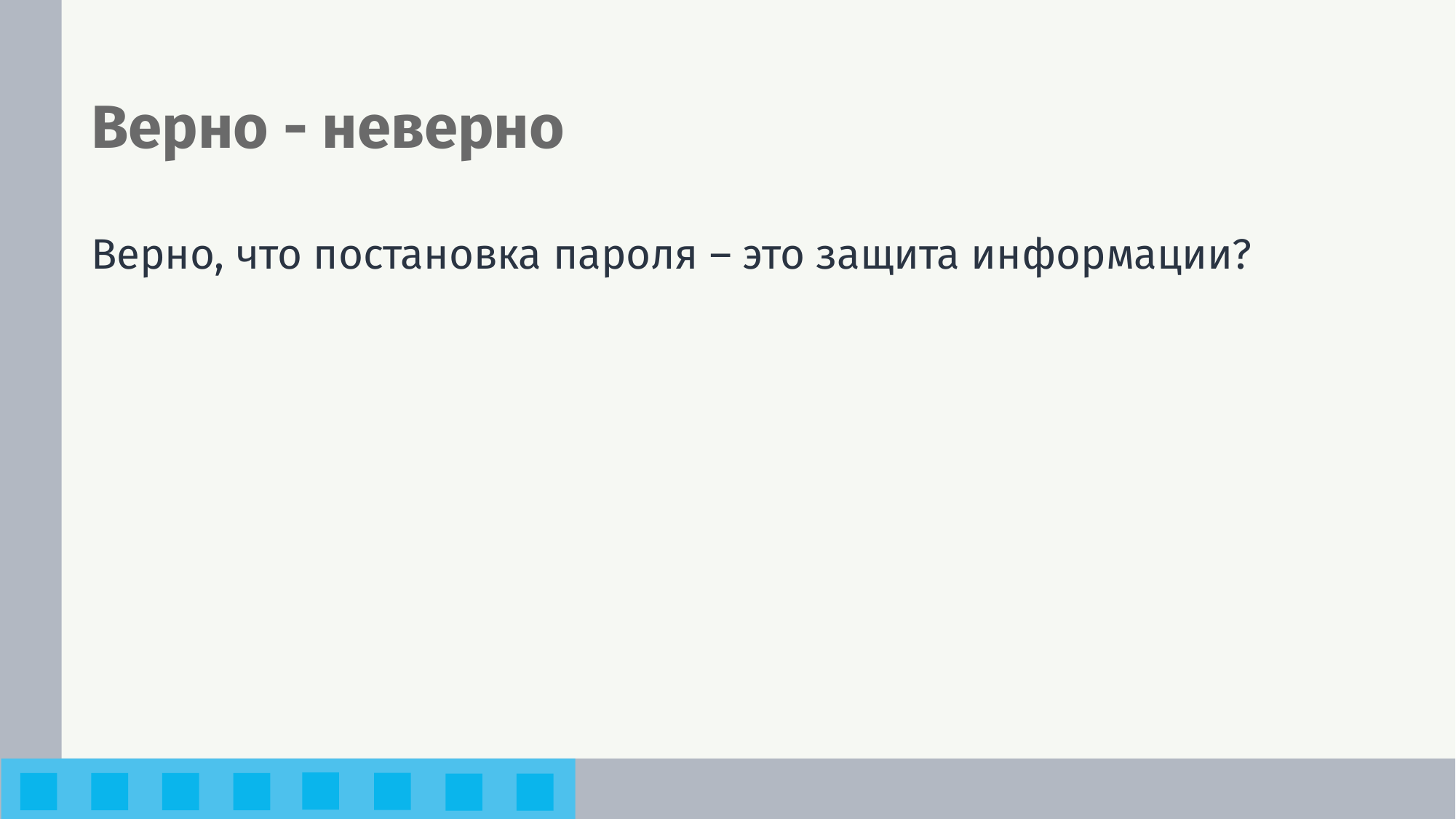

# Верно - неверно
Верно, что постановка пароля – это защита информации?